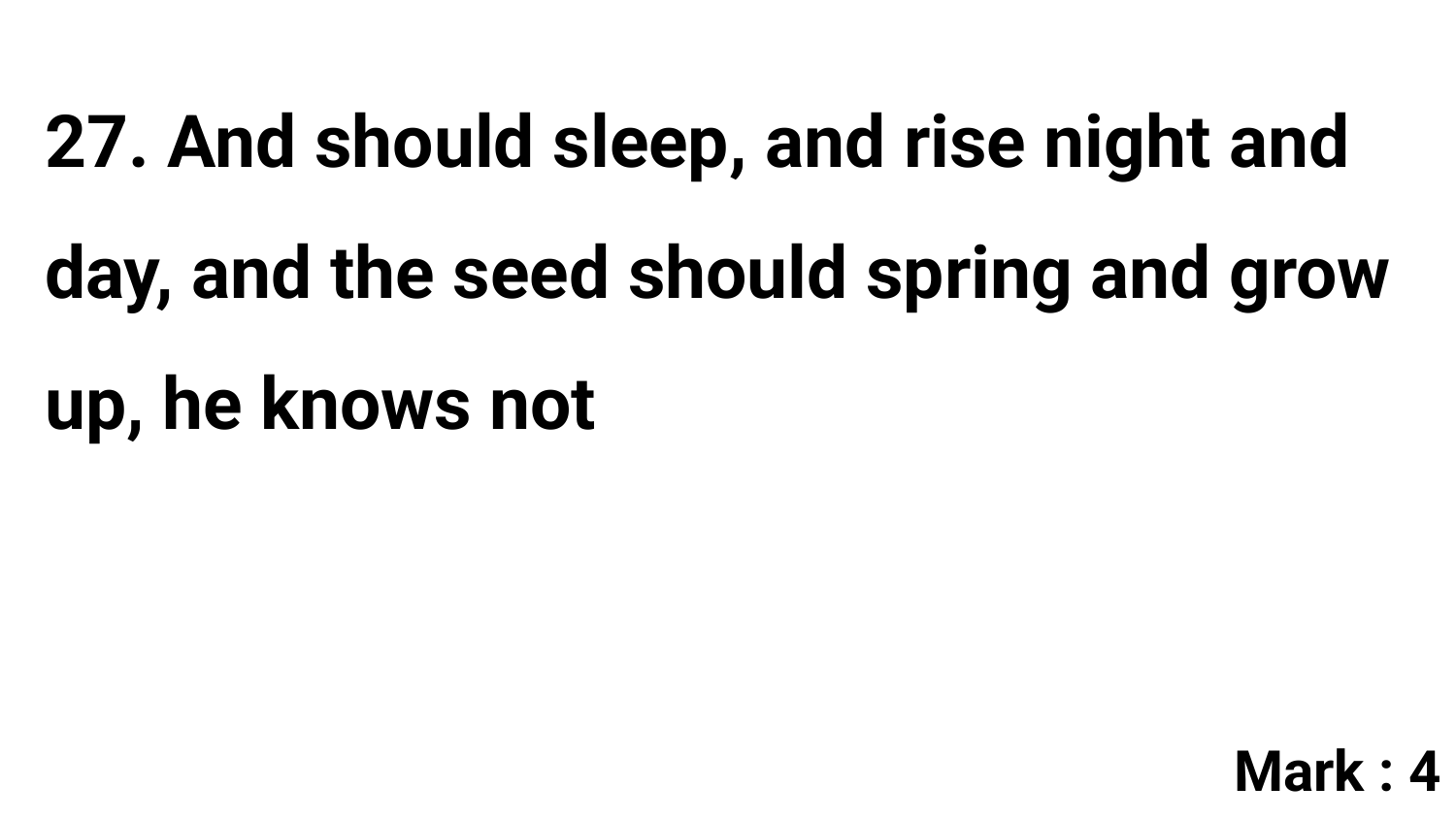

27. And should sleep, and rise night and day, and the seed should spring and grow up, he knows not
Mark : 4